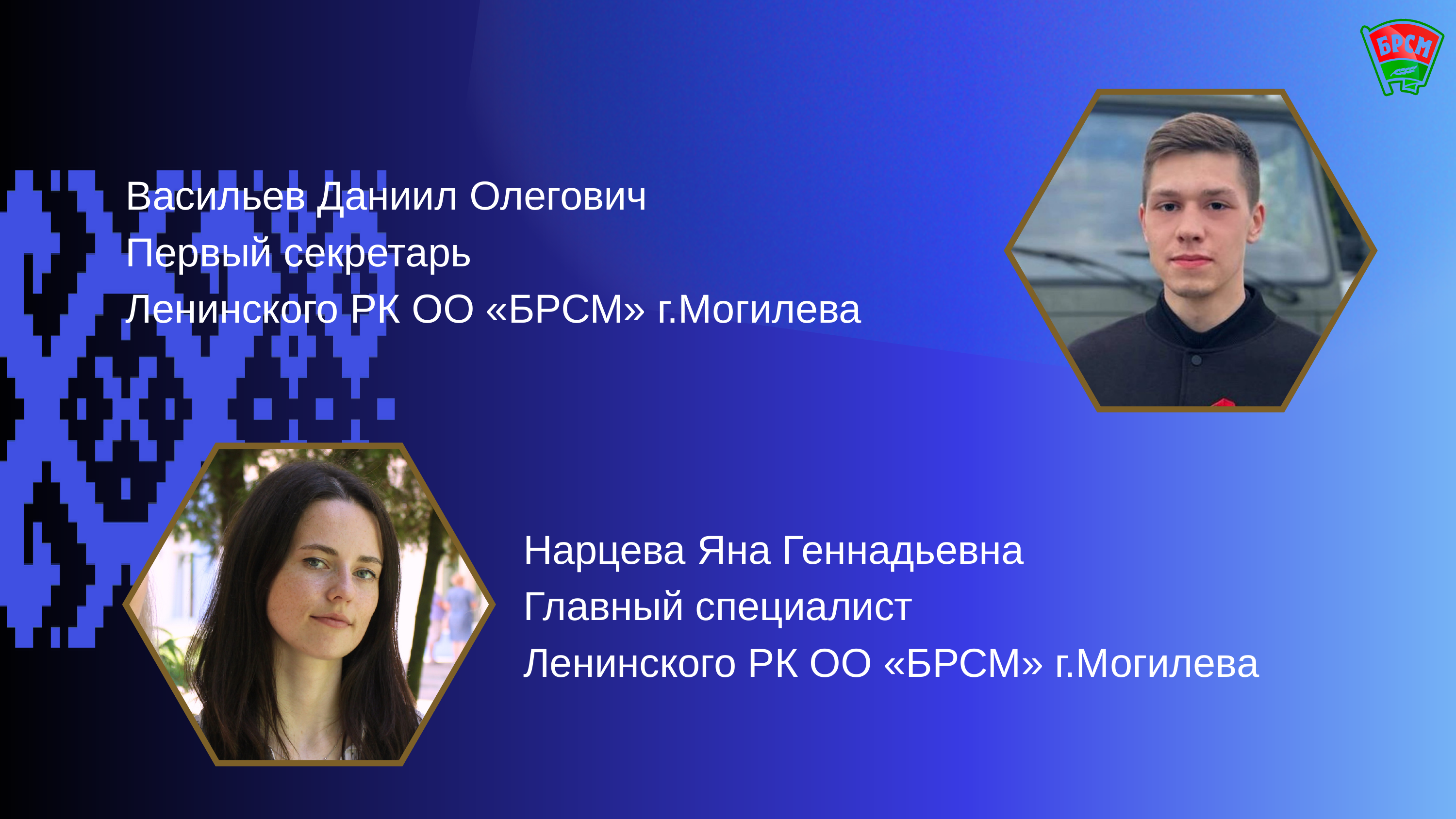

Васильев Даниил Олегович
Первый секретарь
Ленинского РК ОО «БРСМ» г.Могилева

Нарцева Яна Геннадьевна
Главный специалист
Ленинского РК ОО «БРСМ» г.Могилева